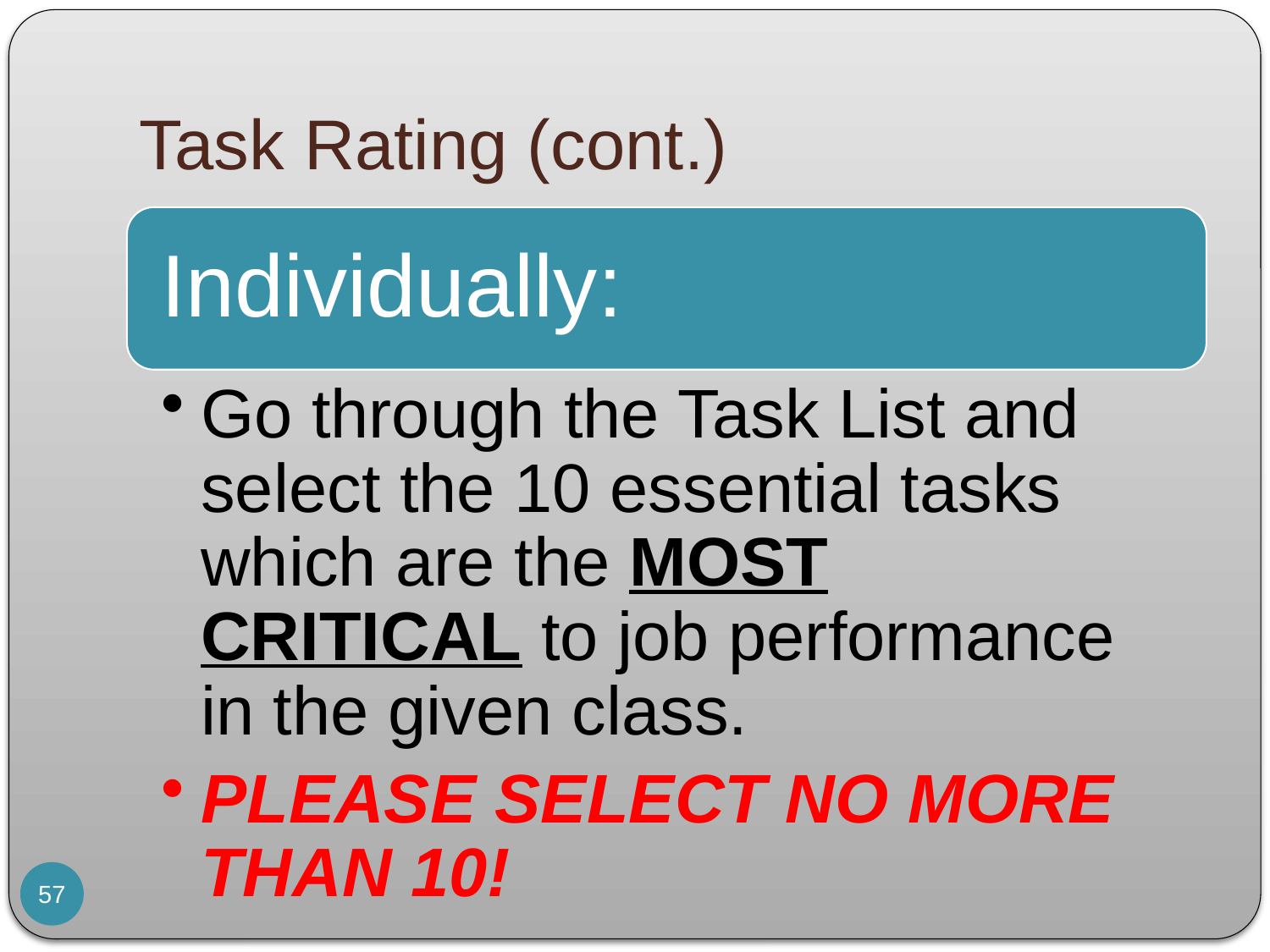

# Task Rating (cont.)
Individually:
Go through the Task List and select the 10 essential tasks which are the MOST CRITICAL to job performance in the given class.
PLEASE SELECT NO MORE THAN 10!
57